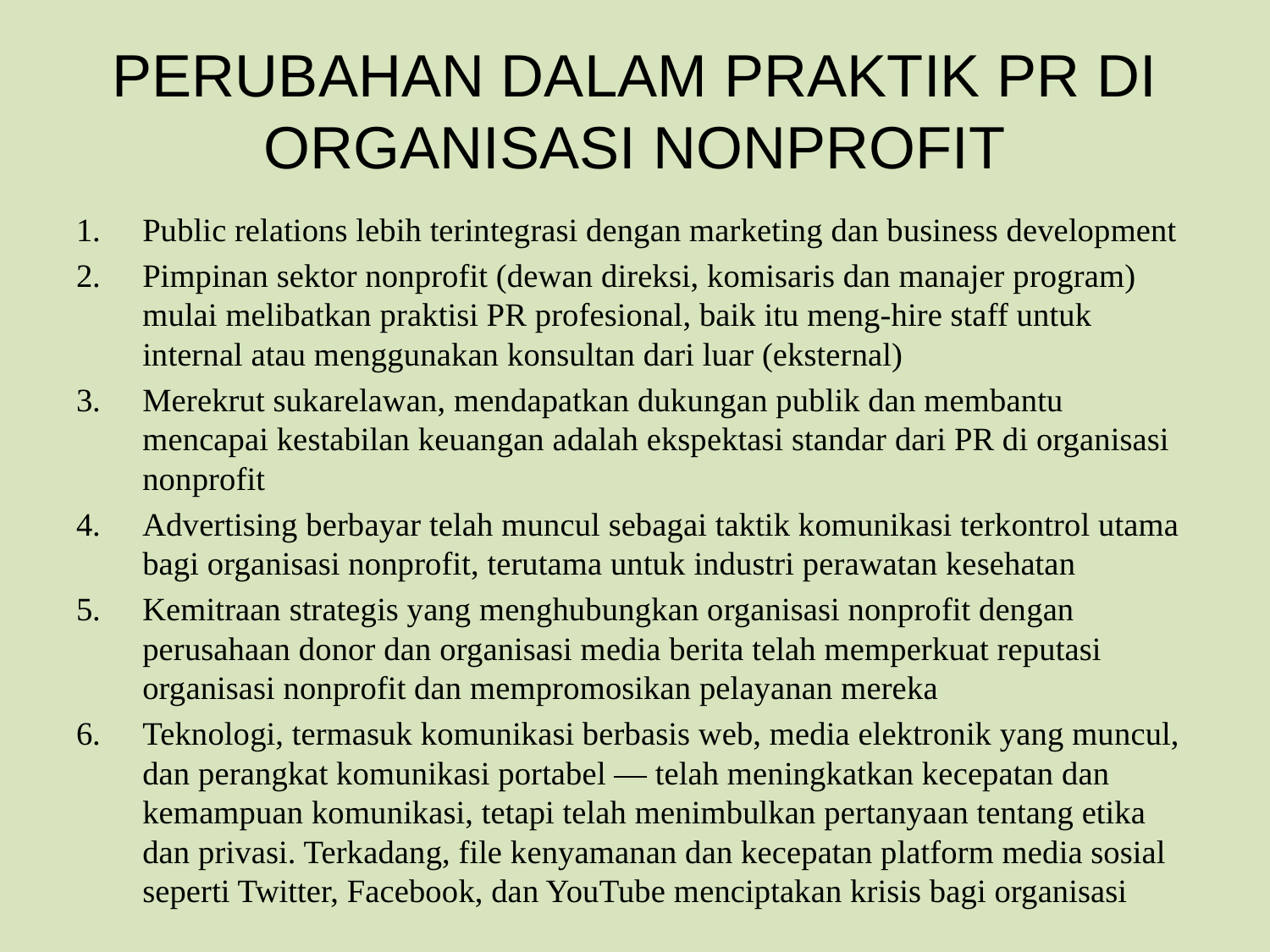

# PERUBAHAN DALAM PRAKTIK PR DI ORGANISASI NONPROFIT
Public relations lebih terintegrasi dengan marketing dan business development
Pimpinan sektor nonprofit (dewan direksi, komisaris dan manajer program) mulai melibatkan praktisi PR profesional, baik itu meng-hire staff untuk internal atau menggunakan konsultan dari luar (eksternal)
Merekrut sukarelawan, mendapatkan dukungan publik dan membantu mencapai kestabilan keuangan adalah ekspektasi standar dari PR di organisasi nonprofit
Advertising berbayar telah muncul sebagai taktik komunikasi terkontrol utama bagi organisasi nonprofit, terutama untuk industri perawatan kesehatan
Kemitraan strategis yang menghubungkan organisasi nonprofit dengan perusahaan donor dan organisasi media berita telah memperkuat reputasi organisasi nonprofit dan mempromosikan pelayanan mereka
Teknologi, termasuk komunikasi berbasis web, media elektronik yang muncul, dan perangkat komunikasi portabel — telah meningkatkan kecepatan dan kemampuan komunikasi, tetapi telah menimbulkan pertanyaan tentang etika dan privasi. Terkadang, file kenyamanan dan kecepatan platform media sosial seperti Twitter, Facebook, dan YouTube menciptakan krisis bagi organisasi